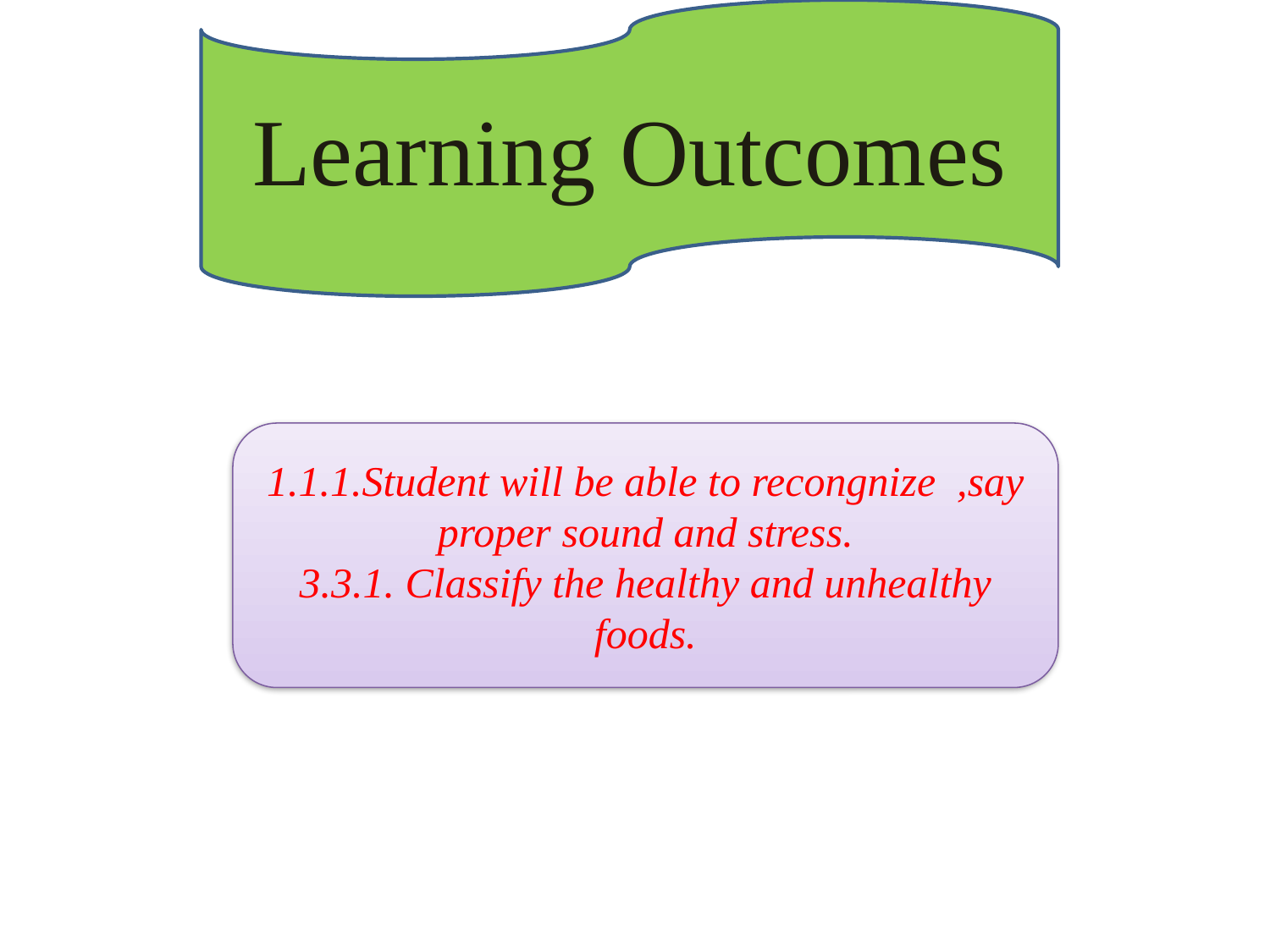

Learning Outcomes
1.1.1.Student will be able to recongnize  ,say proper sound and stress.
3.3.1. Classify the healthy and unhealthy foods.